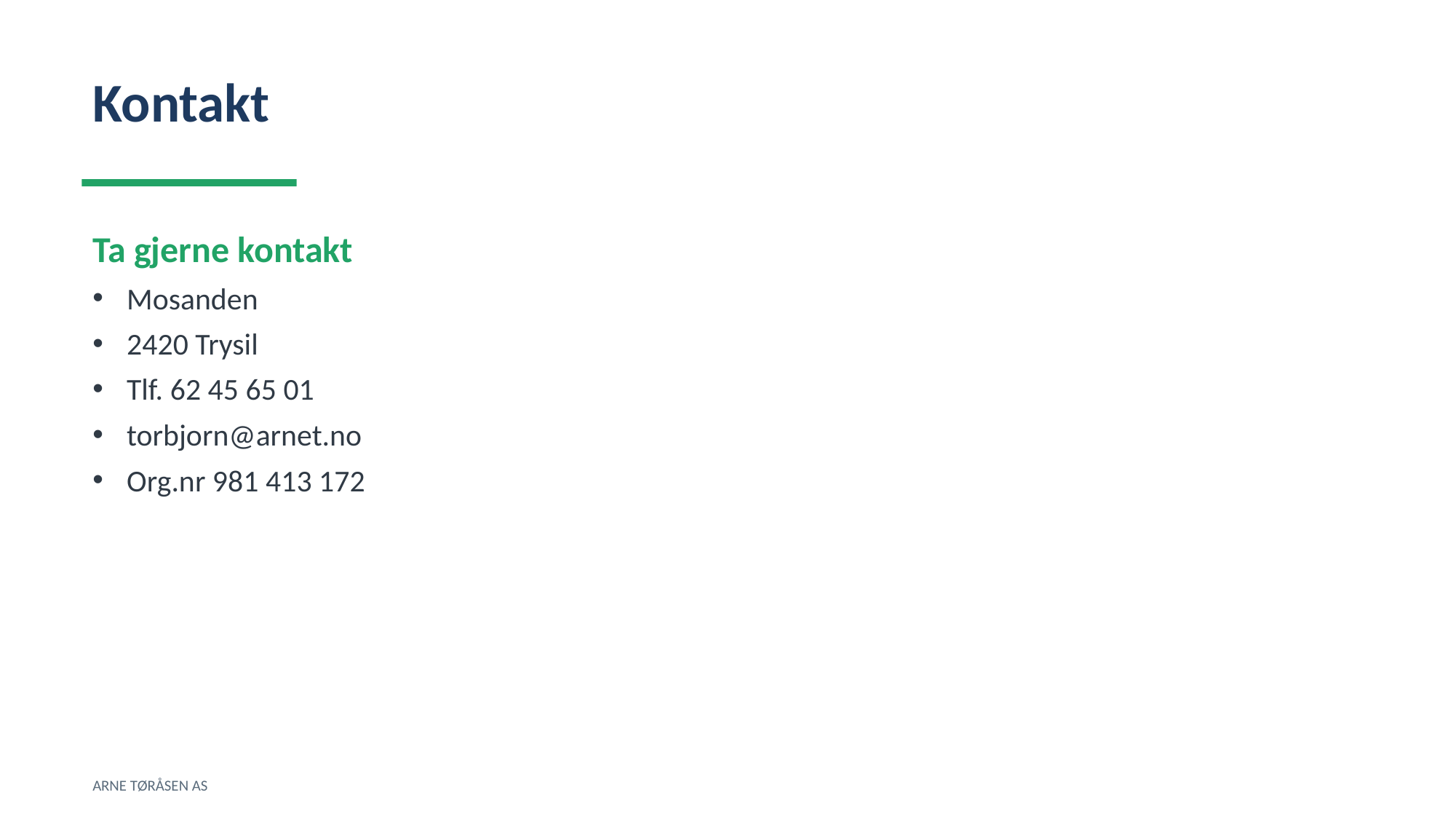

Kontakt

Ta gjerne kontakt
Mosanden
2420 Trysil
Tlf. 62 45 65 01
torbjorn@arnet.no
Org.nr 981 413 172
ARNE TØRÅSEN AS